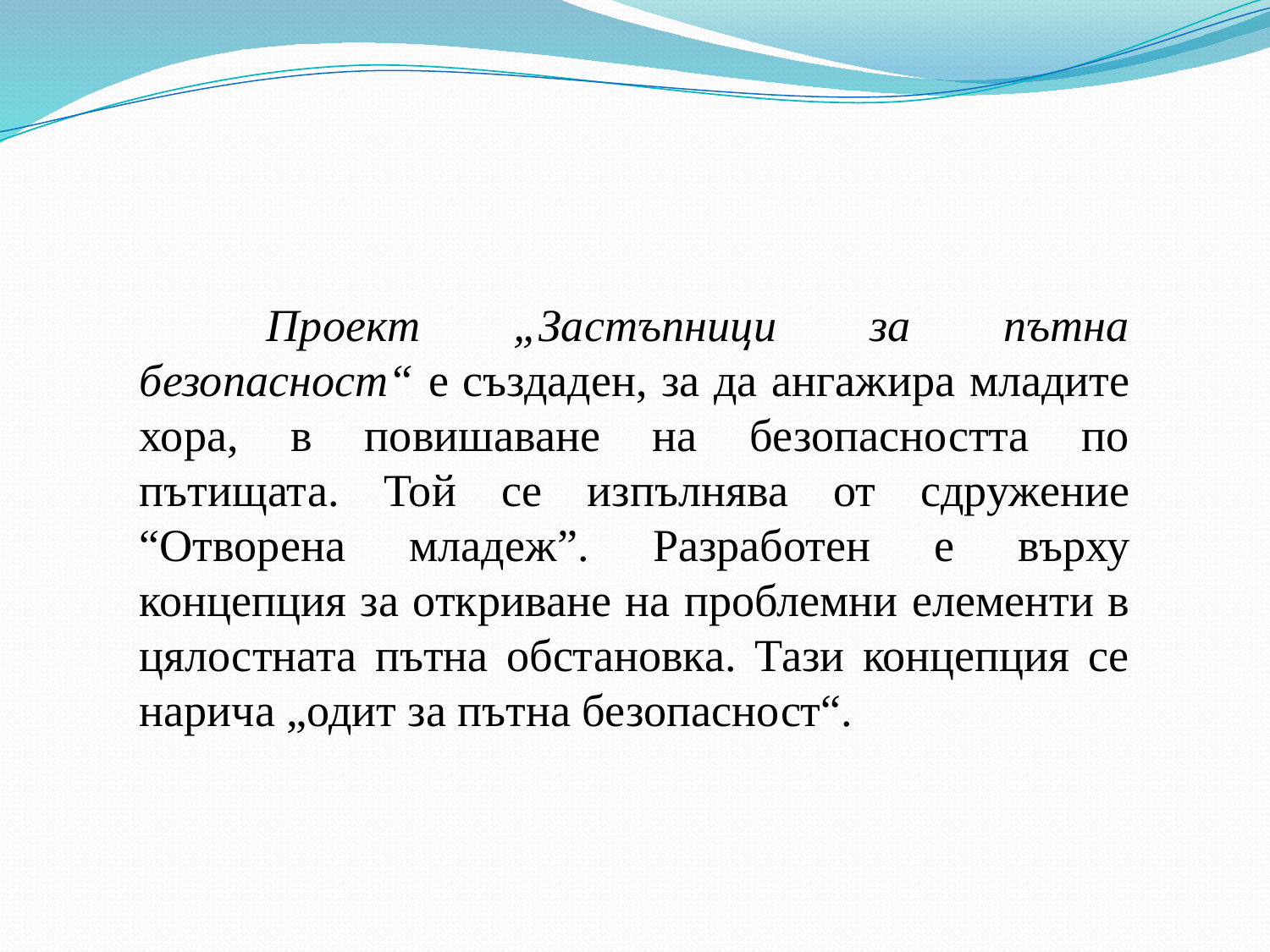

Проект „Застъпници за пътна безопасност“ е създаден, за да ангажира младите хора, в повишаване на безопасността по пътищата. Той се изпълнява от сдружение “Отворена младеж”. Разработен е върху концепция за откриване на проблемни елементи в цялостната пътна обстановка. Тази концепция се нарича „одит за пътна безопасност“.